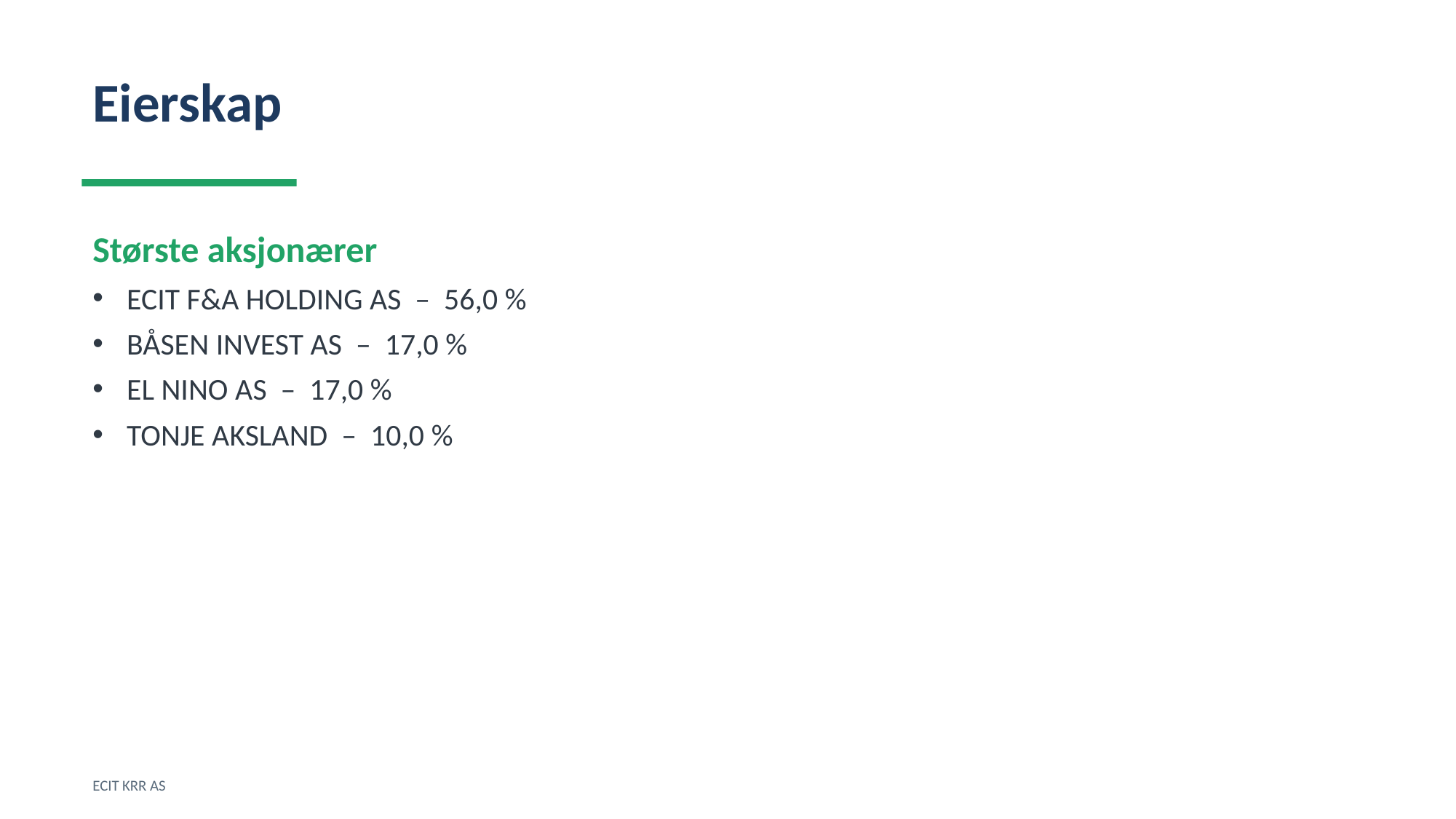

Eierskap

Største aksjonærer
ECIT F&A HOLDING AS  –  56,0 %
BÅSEN INVEST AS  –  17,0 %
EL NINO AS  –  17,0 %
TONJE AKSLAND  –  10,0 %
ECIT KRR AS